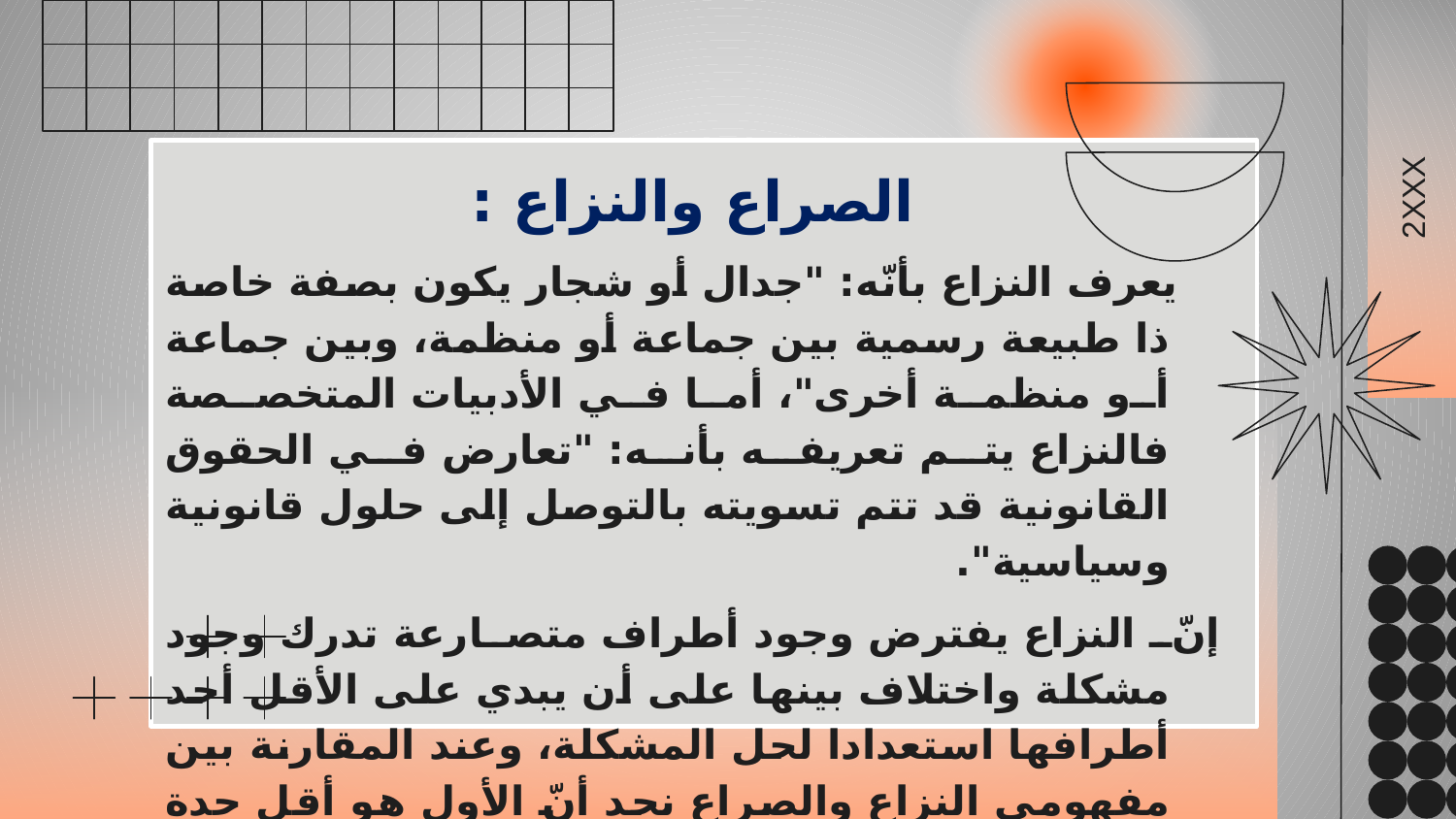

الصراع والنزاع :
   يعرف النزاع بأنّه: "جدال أو شجار يكون بصفة خاصة ذا طبيعة رسمية بين جماعة أو منظمة، وبين جماعة أو منظمة أخرى"، أما في الأدبيات المتخصصة فالنزاع يتم تعريفه بأنه: "تعارض في الحقوق القانونية قد تتم تسويته بالتوصل إلى حلول قانونية وسياسية".
إنّ النزاع يفترض وجود أطراف متصارعة تدرك وجود مشكلة واختلاف بينها على أن يبدي على الأقل أحد أطرافها استعدادا لحل المشكلة، وعند المقارنة بين مفهومي النزاع والصراع نجد أنّ الأول هو أقل حدة وأقل درجة من الصراع، كما أنه يمكن احتواءه والسيطرة عليه ومنع انتشاره بالاعتماد على مجموعة من الإجراءات القانونية المتعلقة بحل وتسوية النزاع. (كافي ،2015،ص16)

2XXX